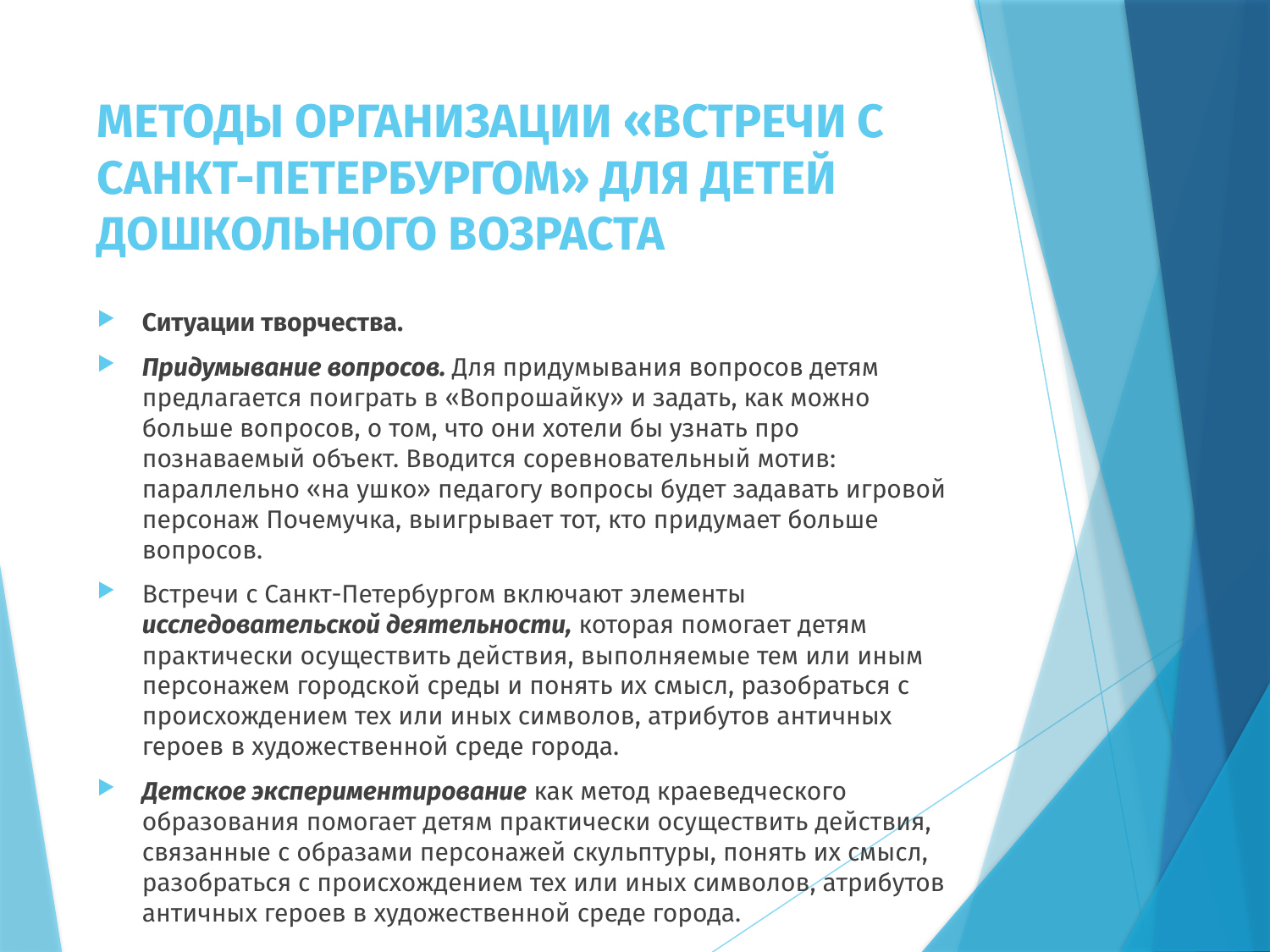

# Методы организации «Встречи с Санкт-Петербургом» для детей дошкольного возраста
Ситуации творчества.
Придумывание вопросов. Для придумывания вопросов детям предлагается поиграть в «Вопрошайку» и задать, как можно больше вопросов, о том, что они хотели бы узнать про познаваемый объект. Вводится соревновательный мотив: параллельно «на ушко» педагогу вопросы будет задавать игровой персонаж Почемучка, выигрывает тот, кто придумает больше вопросов.
Встречи с Санкт-Петербургом включают элементы исследовательской деятельности, которая помогает детям практически осуществить действия, выполняемые тем или иным персонажем городской среды и понять их смысл, разобраться с происхождением тех или иных символов, атрибутов античных героев в художественной среде города.
Детское экспериментирование как метод краеведческого образования помогает детям практически осуществить действия, связанные с образами персонажей скульптуры, понять их смысл, разобраться с происхождением тех или иных символов, атрибутов античных героев в художественной среде города.